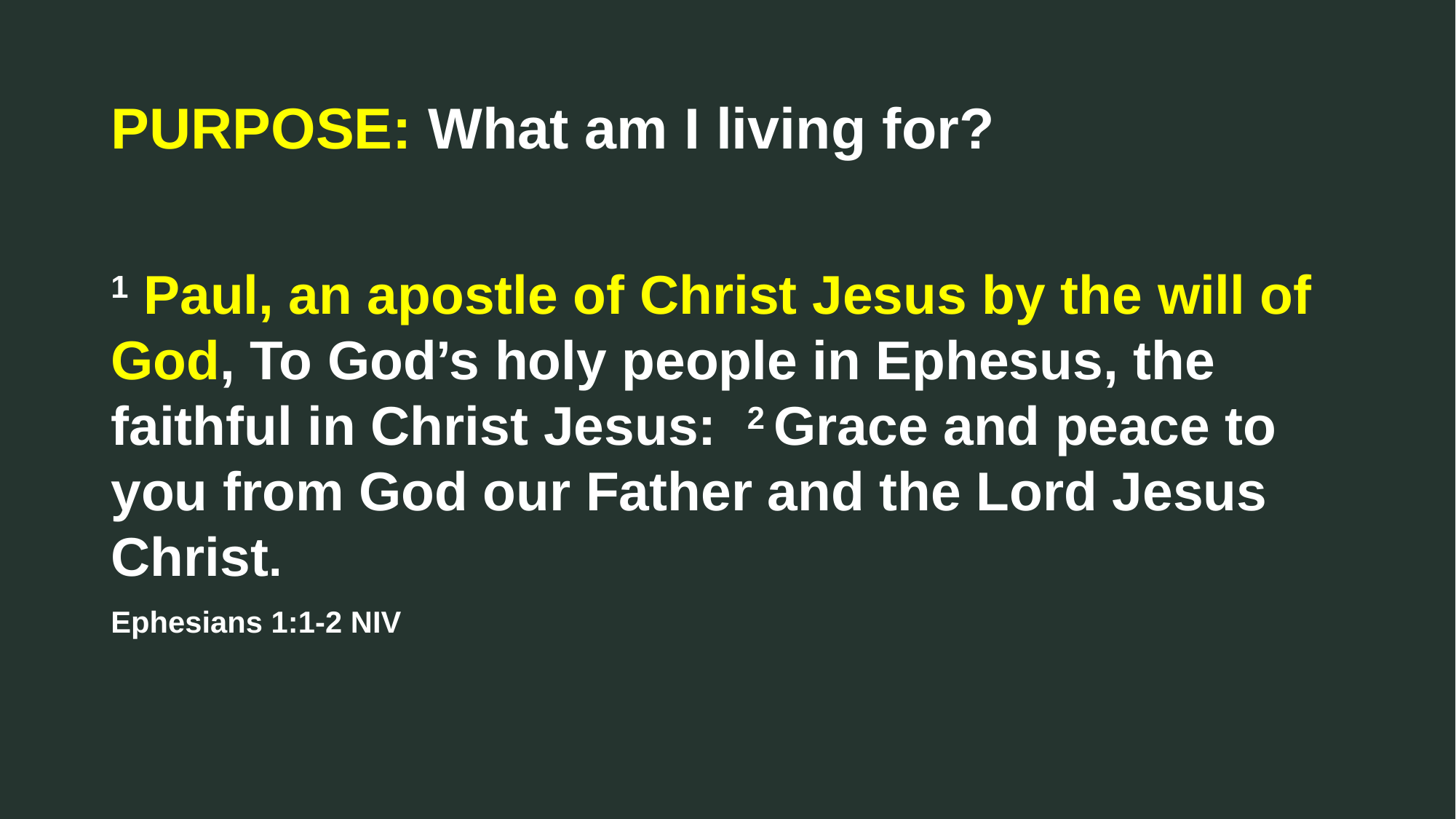

PURPOSE: What am I living for?

1 Paul, an apostle of Christ Jesus by the will of God, To God’s holy people in Ephesus, the faithful in Christ Jesus:  2 Grace and peace to you from God our Father and the Lord Jesus Christ.
Ephesians 1:1-2 NIV